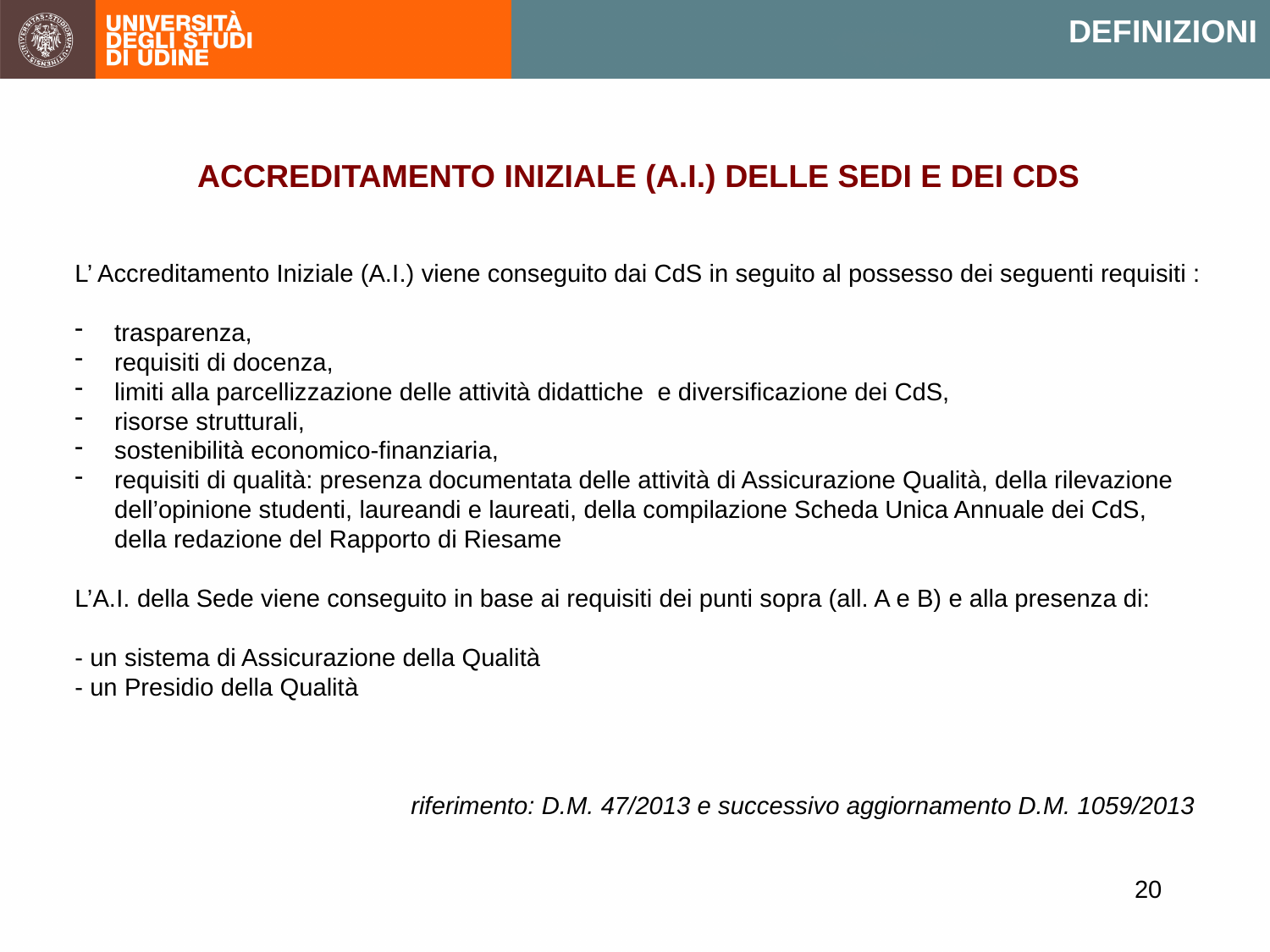

DEFINIZIONI
ACCREDITAMENTO INIZIALE (A.I.) DELLE SEDI E DEI CDS

L’ Accreditamento Iniziale (A.I.) viene conseguito dai CdS in seguito al possesso dei seguenti requisiti :

trasparenza,
requisiti di docenza,
limiti alla parcellizzazione delle attività didattiche  e diversificazione dei CdS,
risorse strutturali,
sostenibilità economico-finanziaria,
requisiti di qualità: presenza documentata delle attività di Assicurazione Qualità, della rilevazione dell’opinione studenti, laureandi e laureati, della compilazione Scheda Unica Annuale dei CdS, della redazione del Rapporto di Riesame

L’A.I. della Sede viene conseguito in base ai requisiti dei punti sopra (all. A e B) e alla presenza di:

- un sistema di Assicurazione della Qualità
- un Presidio della Qualità

riferimento: D.M. 47/2013 e successivo aggiornamento D.M. 1059/2013

20